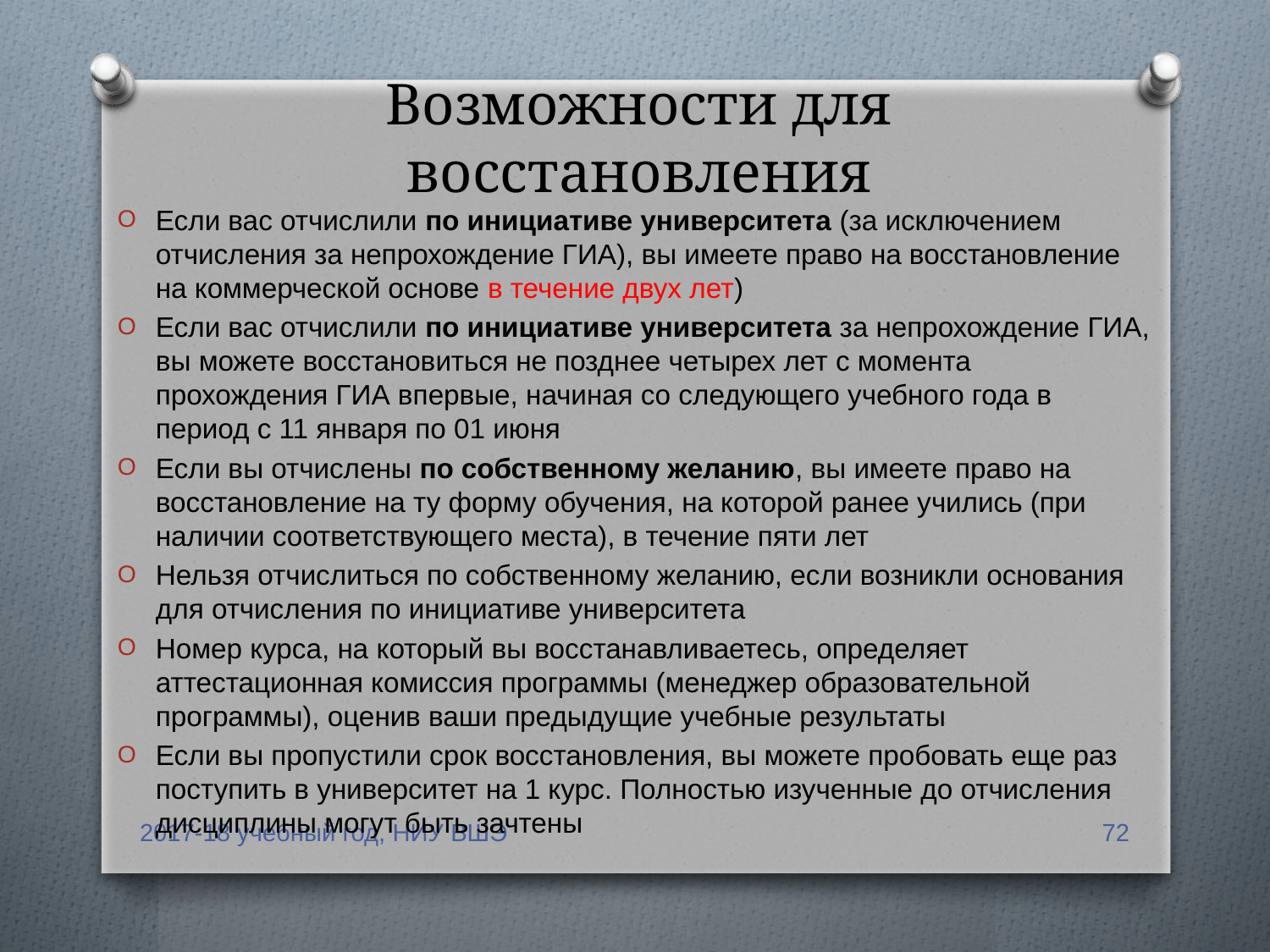

# Возможности для восстановления
Если вас отчислили по инициативе университета (за исключением отчисления за непрохождение ГИА), вы имеете право на восстановление на коммерческой основе в течение двух лет)
Если вас отчислили по инициативе университета за непрохождение ГИА, вы можете восстановиться не позднее четырех лет с момента прохождения ГИА впервые, начиная со следующего учебного года в период с 11 января по 01 июня
Если вы отчислены по собственному желанию, вы имеете право на восстановление на ту форму обучения, на которой ранее учились (при наличии соответствующего места), в течение пяти лет
Нельзя отчислиться по собственному желанию, если возникли основания для отчисления по инициативе университета
Номер курса, на который вы восстанавливаетесь, определяет аттестационная комиссия программы (менеджер образовательной программы), оценив ваши предыдущие учебные результаты
Если вы пропустили срок восстановления, вы можете пробовать еще раз поступить в университет на 1 курс. Полностью изученные до отчисления дисциплины могут быть зачтены
2017-18 учебный год, НИУ ВШЭ
72